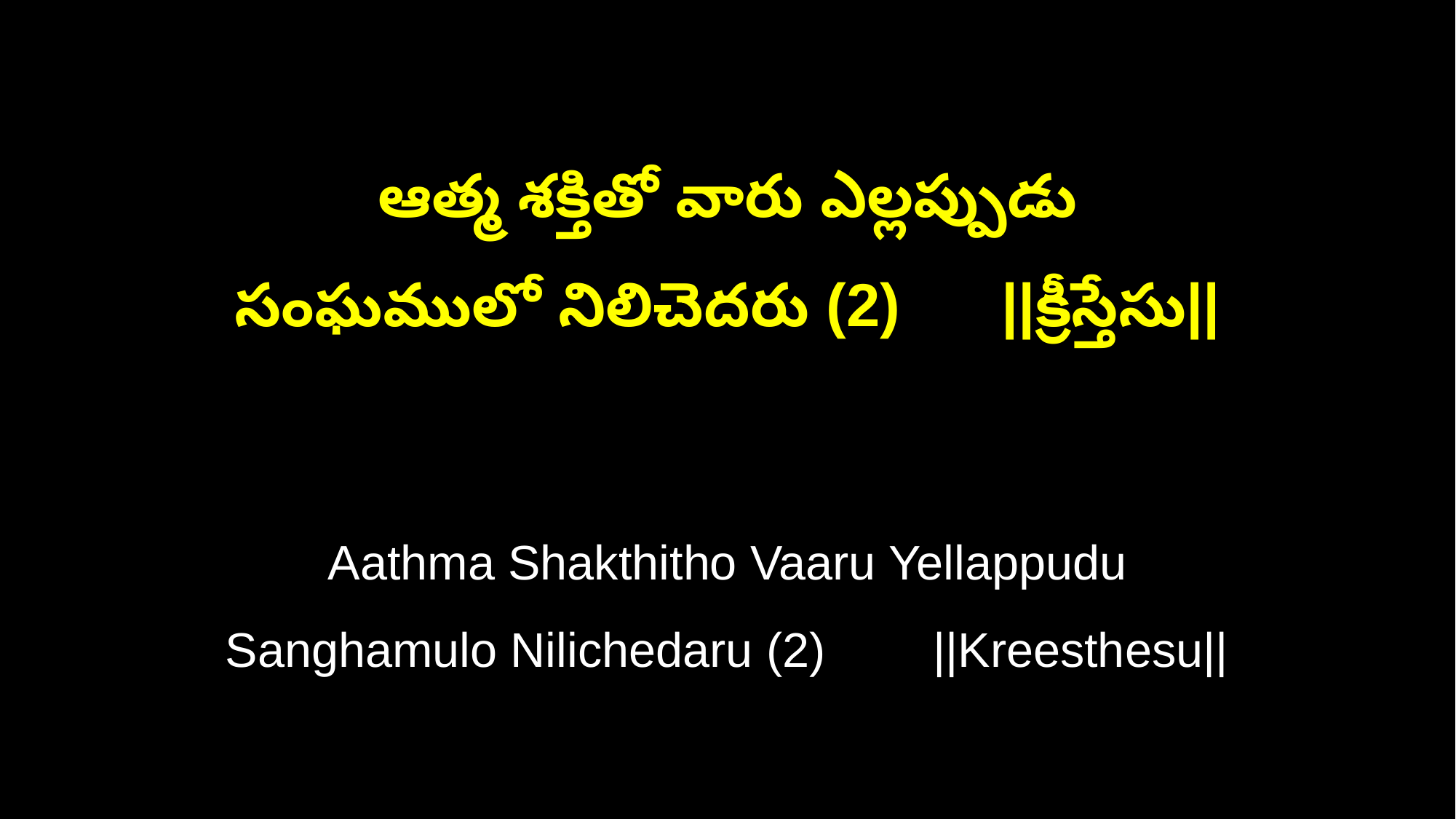

ఆత్మ శక్తితో వారు ఎల్లప్పుడు
సంఘములో నిలిచెదరు (2)      ||క్రీస్తేసు||
Aathma Shakthitho Vaaru Yellappudu
Sanghamulo Nilichedaru (2)        ||Kreesthesu||